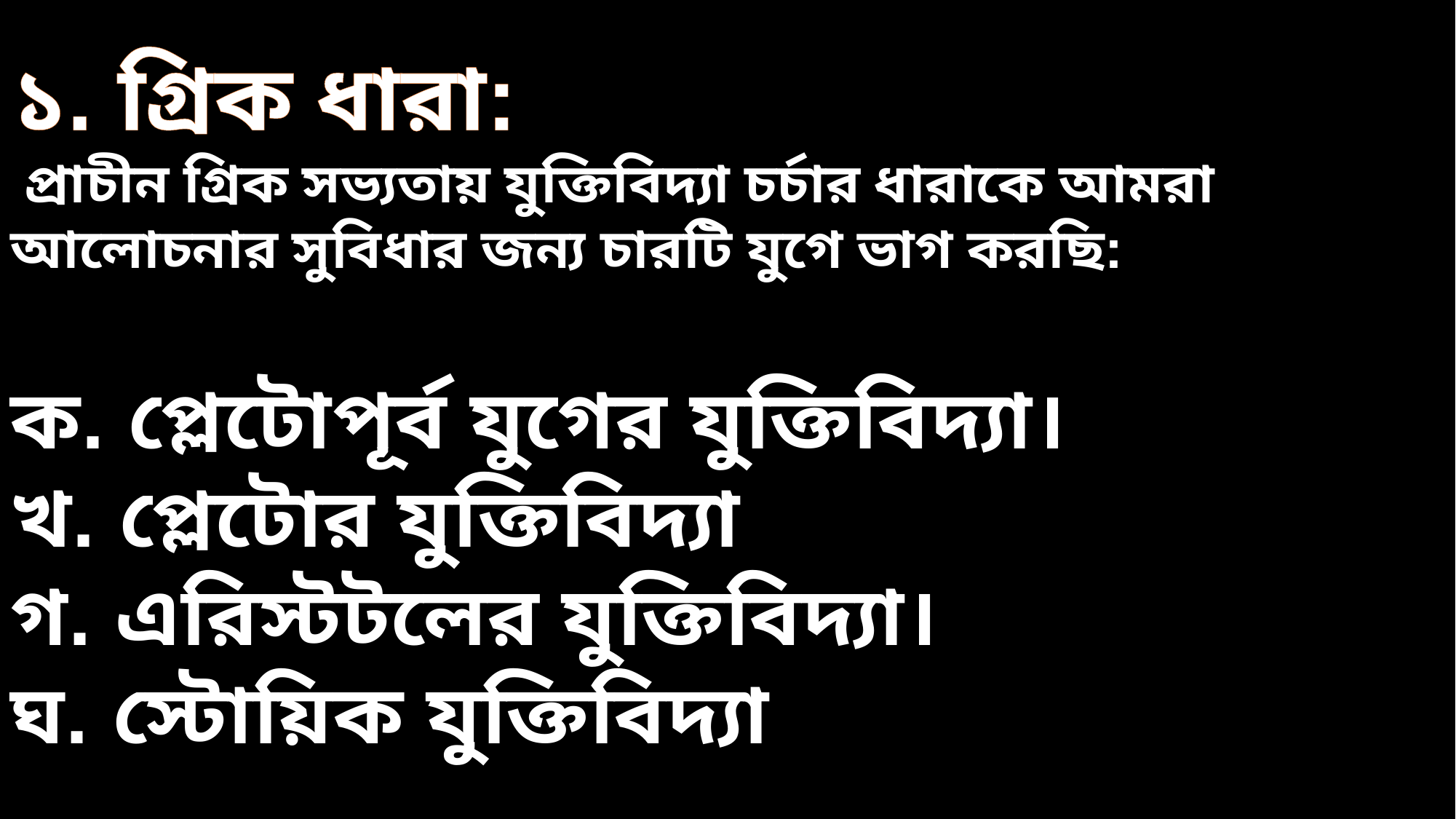

১. গ্রিক ধারা:
 প্রাচীন গ্রিক সভ্যতায় যুক্তিবিদ্যা চর্চার ধারাকে আমরা আলোচনার সুবিধার জন্য চারটি যুগে ভাগ করছি:

ক. প্লেটোপূর্ব যুগের যুক্তিবিদ্যা।
খ. প্লেটোর যুক্তিবিদ্যা
গ. এরিস্টটলের যুক্তিবিদ্যা।
ঘ. স্টোয়িক যুক্তিবিদ্যা